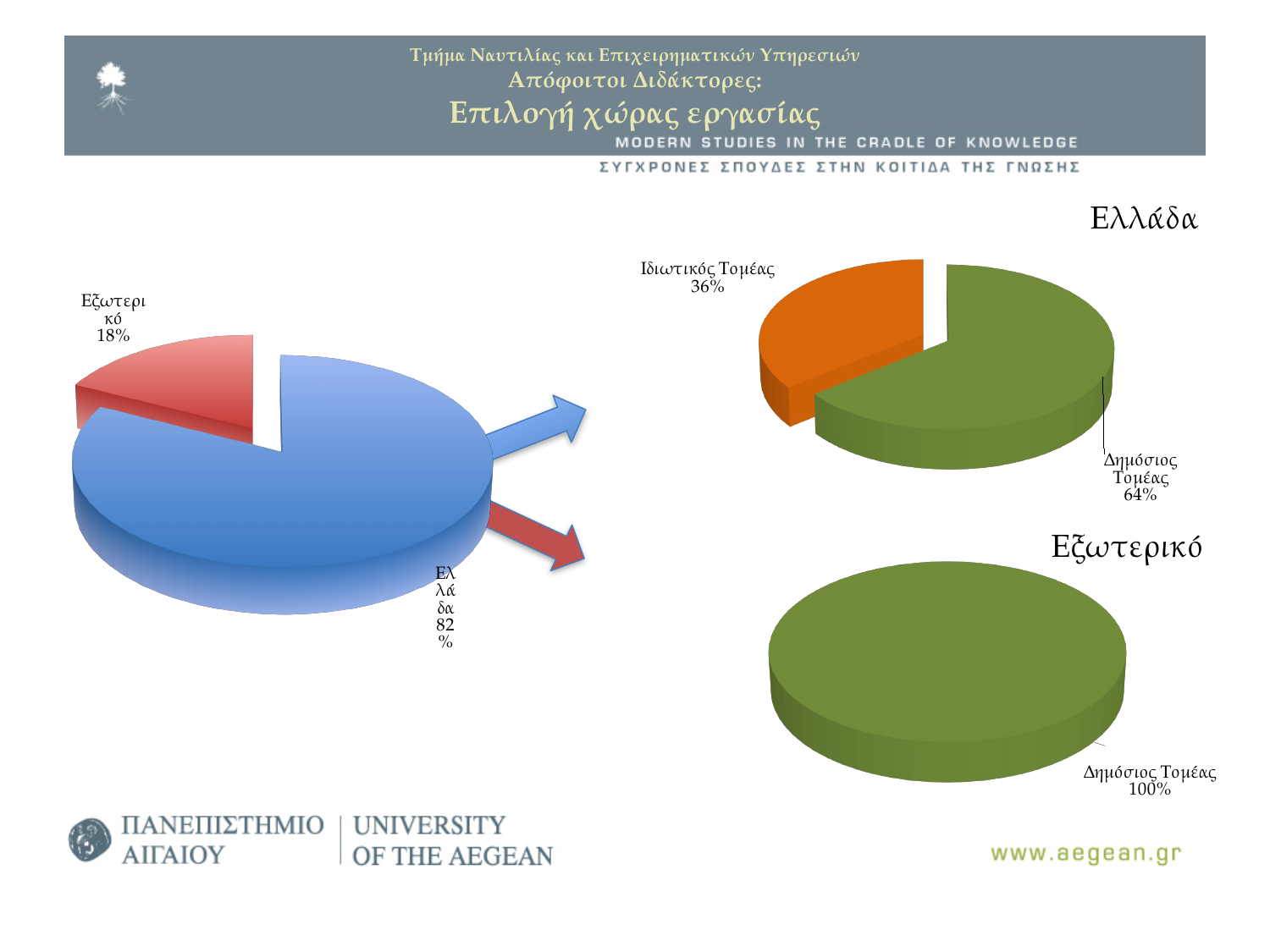

# Τμήμα Ναυτιλίας και Επιχειρηματικών Υπηρεσιών Απόφοιτοι Διδάκτορες: Επιλογή χώρας εργασίας

[unsupported chart]

[unsupported chart]

[unsupported chart]